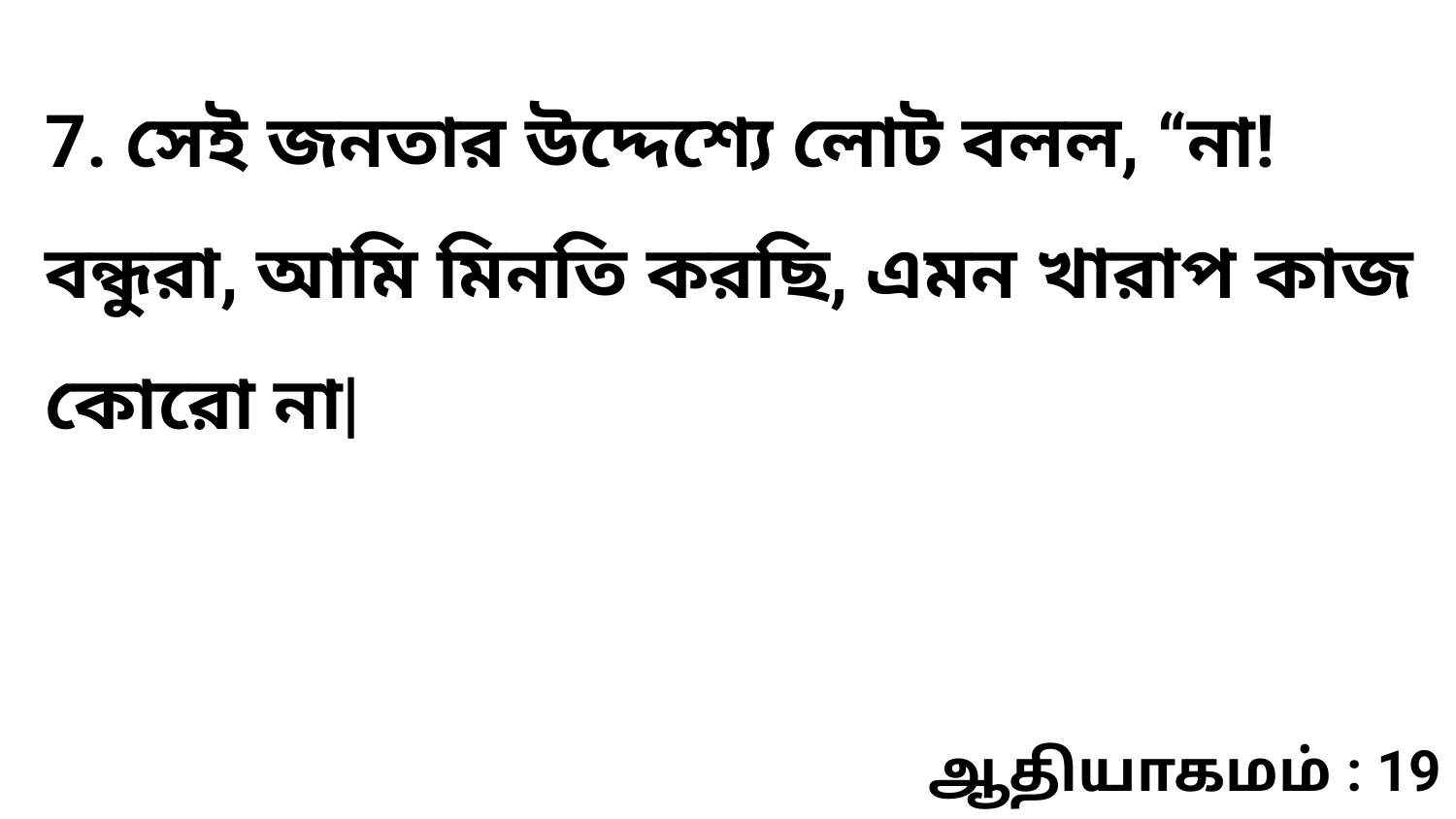

7. সেই জনতার উদ্দেশ্যে লোট বলল, “না! বন্ধুরা, আমি মিনতি করছি, এমন খারাপ কাজ কোরো না|
ஆதியாகமம் : 19